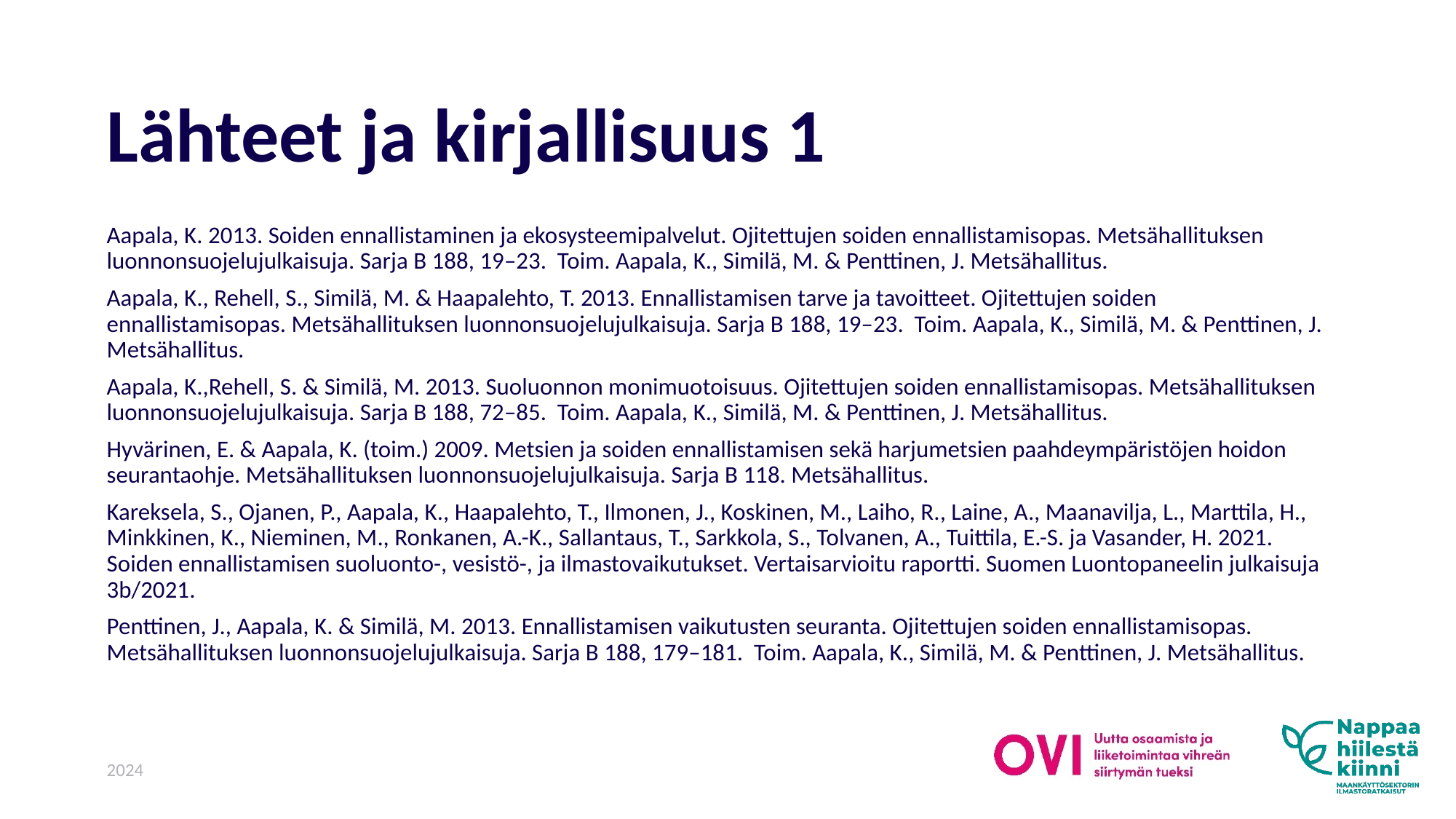

# Lähteet ja kirjallisuus 1
Aapala, K. 2013. Soiden ennallistaminen ja ekosysteemipalvelut. Ojitettujen soiden ennallistamisopas. Metsähallituksen luonnonsuojelujulkaisuja. Sarja B 188, 19–23.  Toim. Aapala, K., Similä, M. & Penttinen, J. Metsähallitus.
Aapala, K., Rehell, S., Similä, M. & Haapalehto, T. 2013. Ennallistamisen tarve ja tavoitteet. Ojitettujen soiden ennallistamisopas. Metsähallituksen luonnonsuojelujulkaisuja. Sarja B 188, 19–23.  Toim. Aapala, K., Similä, M. & Penttinen, J. Metsähallitus.
Aapala, K.,Rehell, S. & Similä, M. 2013. Suoluonnon monimuotoisuus. Ojitettujen soiden ennallistamisopas. Metsähallituksen luonnonsuojelujulkaisuja. Sarja B 188, 72–85.  Toim. Aapala, K., Similä, M. & Penttinen, J. Metsähallitus.
Hyvärinen, E. & Aapala, K. (toim.) 2009. Metsien ja soiden ennallistamisen sekä harjumetsien paahdeympäristöjen hoidon seurantaohje. Metsähallituksen luonnonsuojelujulkaisuja. Sarja B 118. Metsähallitus.
Kareksela, S., Ojanen, P., Aapala, K., Haapalehto, T., Ilmonen, J., Koskinen, M., Laiho, R., Laine, A., Maanavilja, L., Marttila, H., Minkkinen, K., Nieminen, M., Ronkanen, A.-K., Sallantaus, T., Sarkkola, S., Tolvanen, A., Tuittila, E.-S. ja Vasander, H. 2021. Soiden ennallistamisen suoluonto-, vesistö-, ja ilmastovaikutukset. Vertaisarvioitu raportti. Suomen Luontopaneelin julkaisuja 3b/2021.
Penttinen, J., Aapala, K. & Similä, M. 2013. Ennallistamisen vaikutusten seuranta. Ojitettujen soiden ennallistamisopas. Metsähallituksen luonnonsuojelujulkaisuja. Sarja B 188, 179–181.  Toim. Aapala, K., Similä, M. & Penttinen, J. Metsähallitus.

2024